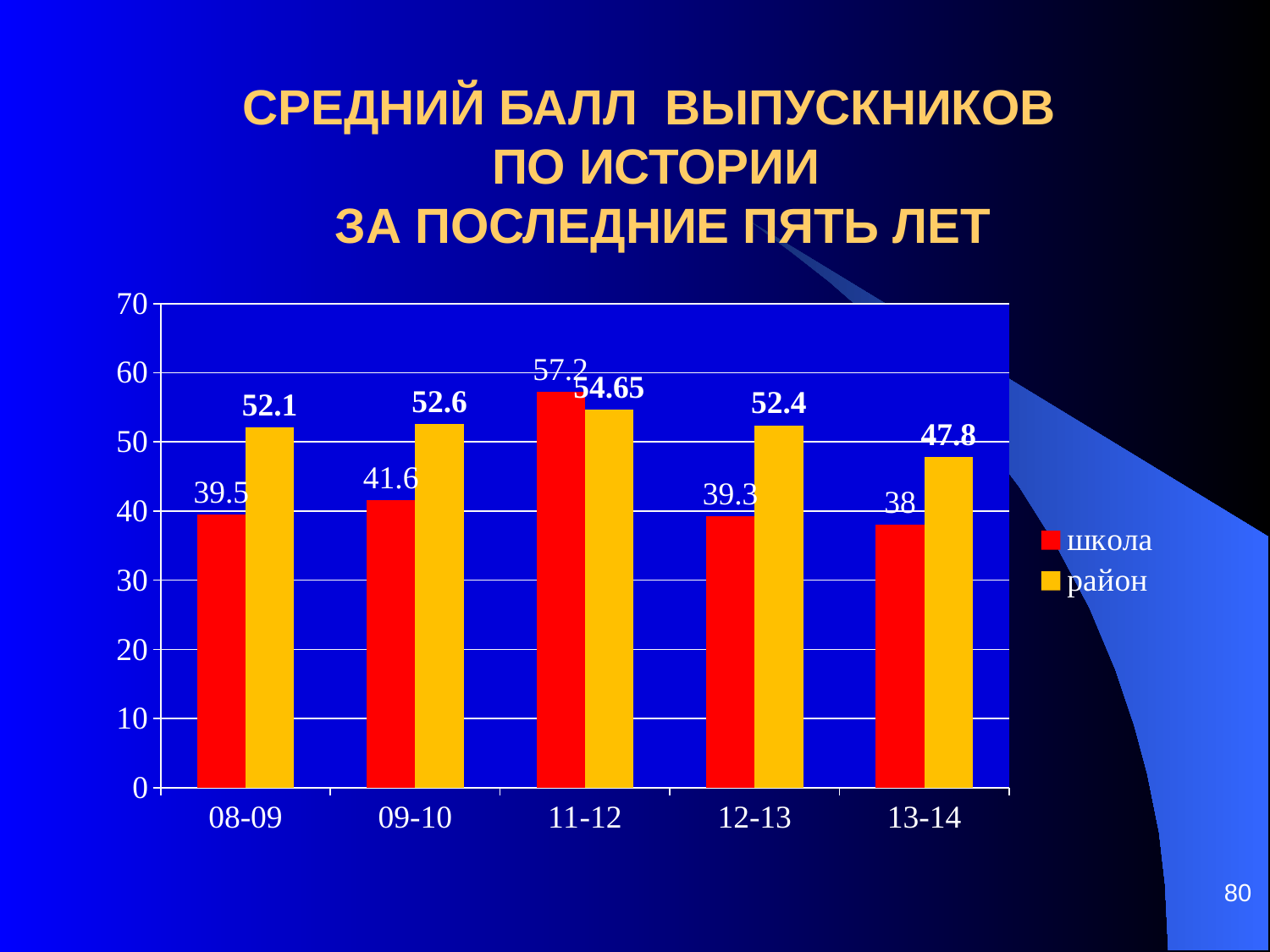

# СРЕДНИЙ БАЛЛ  ВЫПУСКНИКОВ ПО ИСТОРИИ ЗА ПОСЛЕДНИЕ ПЯТЬ ЛЕТ

### Chart

| Category | школа | район |
|---|---|---|
| 08-09 | 39.5 | 52.1 |
| 09-10 | 41.6 | 52.6 |
| 11-12 | 57.2 | 54.65 |
| 12-13 | 39.300000000000004 | 52.4 |
| 13-14 | 38.0 | 47.8 |
80